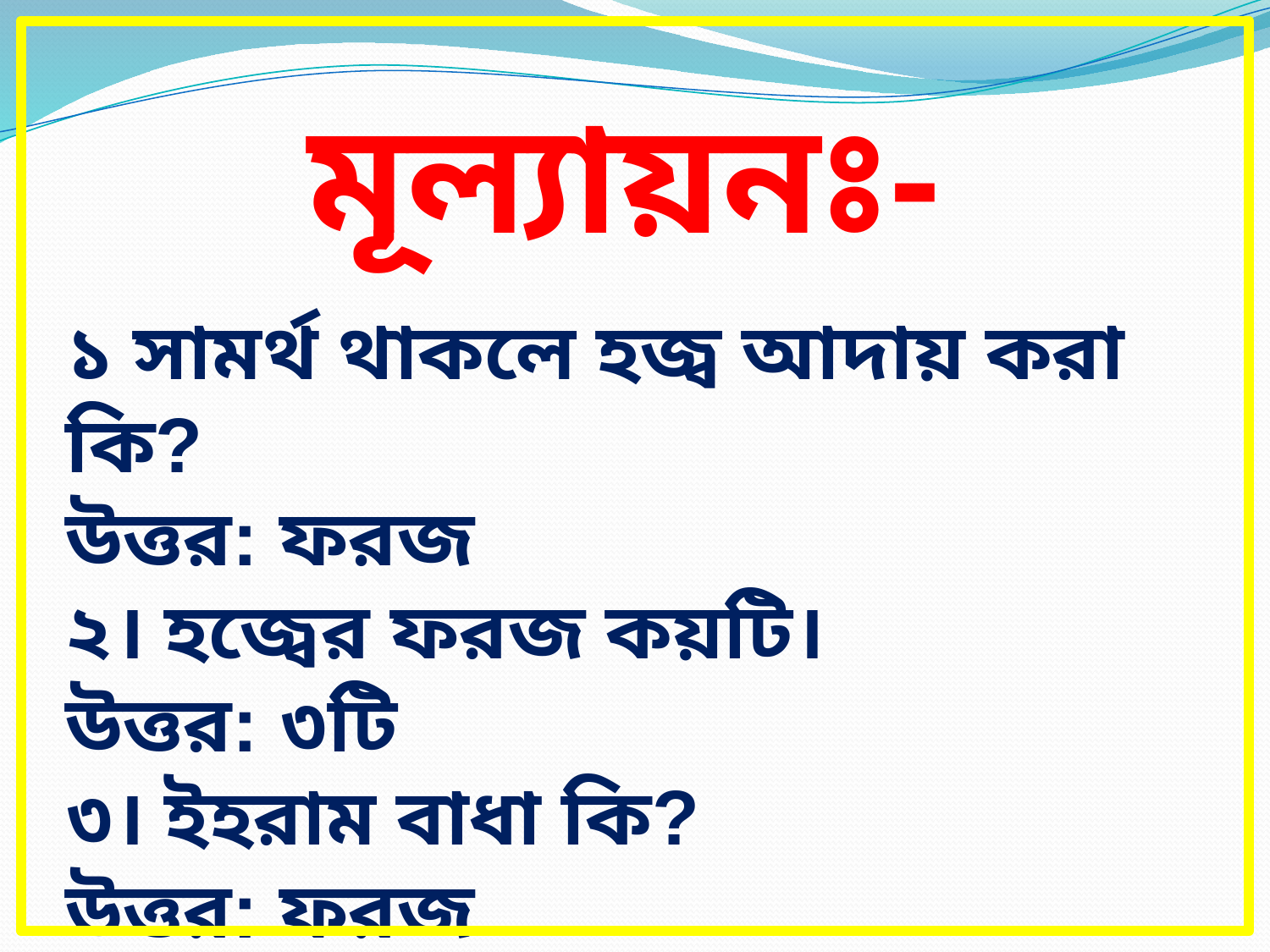

# মূল্যায়নঃ-
১ সামর্থ থাকলে হজ্ব আদায় করা কি?
উত্তর: ফরজ
২। হজ্বের ফরজ কয়টি।
উত্তর: ৩টি
৩। ইহরাম বাধা কি?
উত্তর: ফরজ